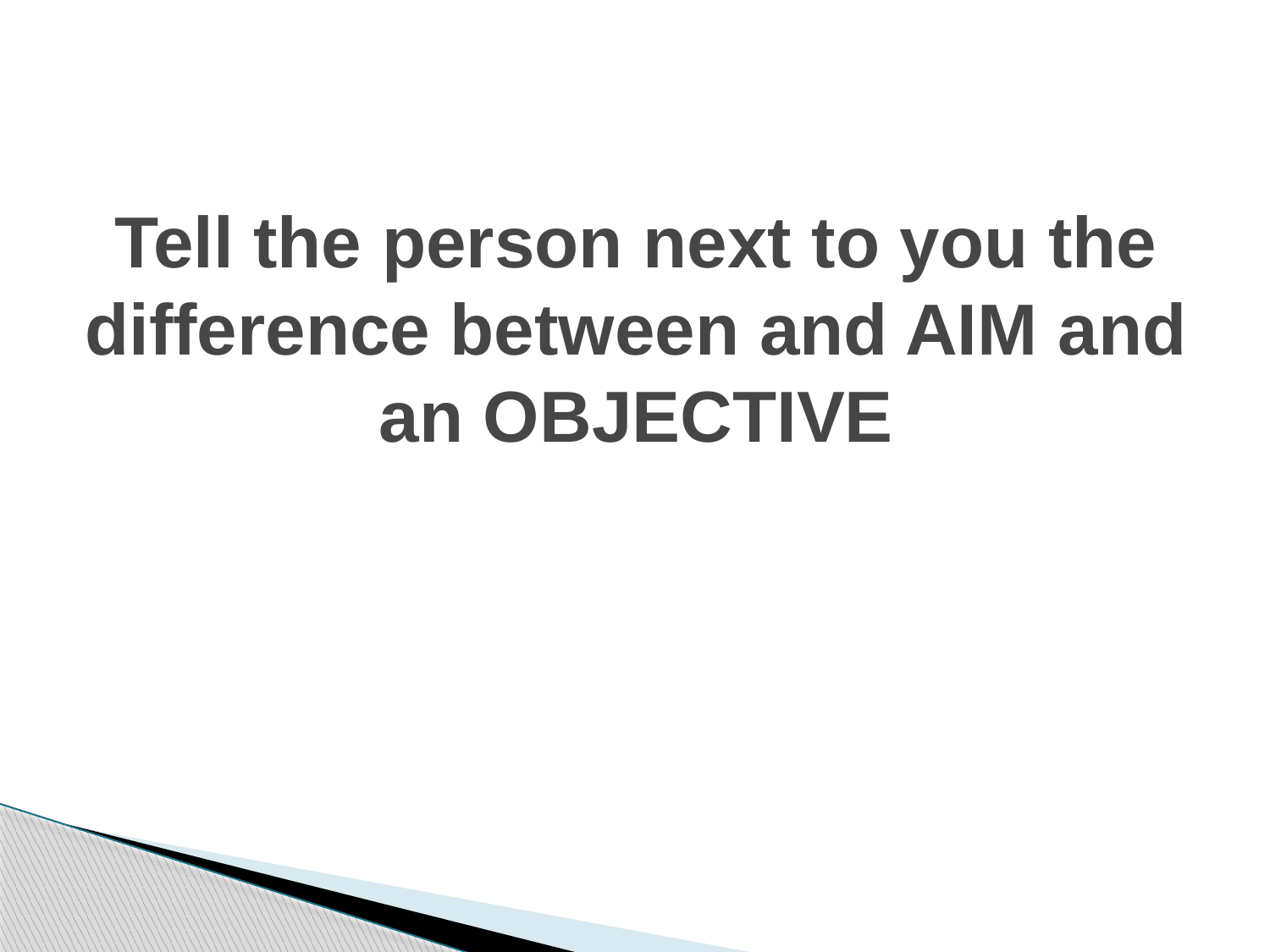

# Tell the person next to you the difference between and AIM and an OBJECTIVE